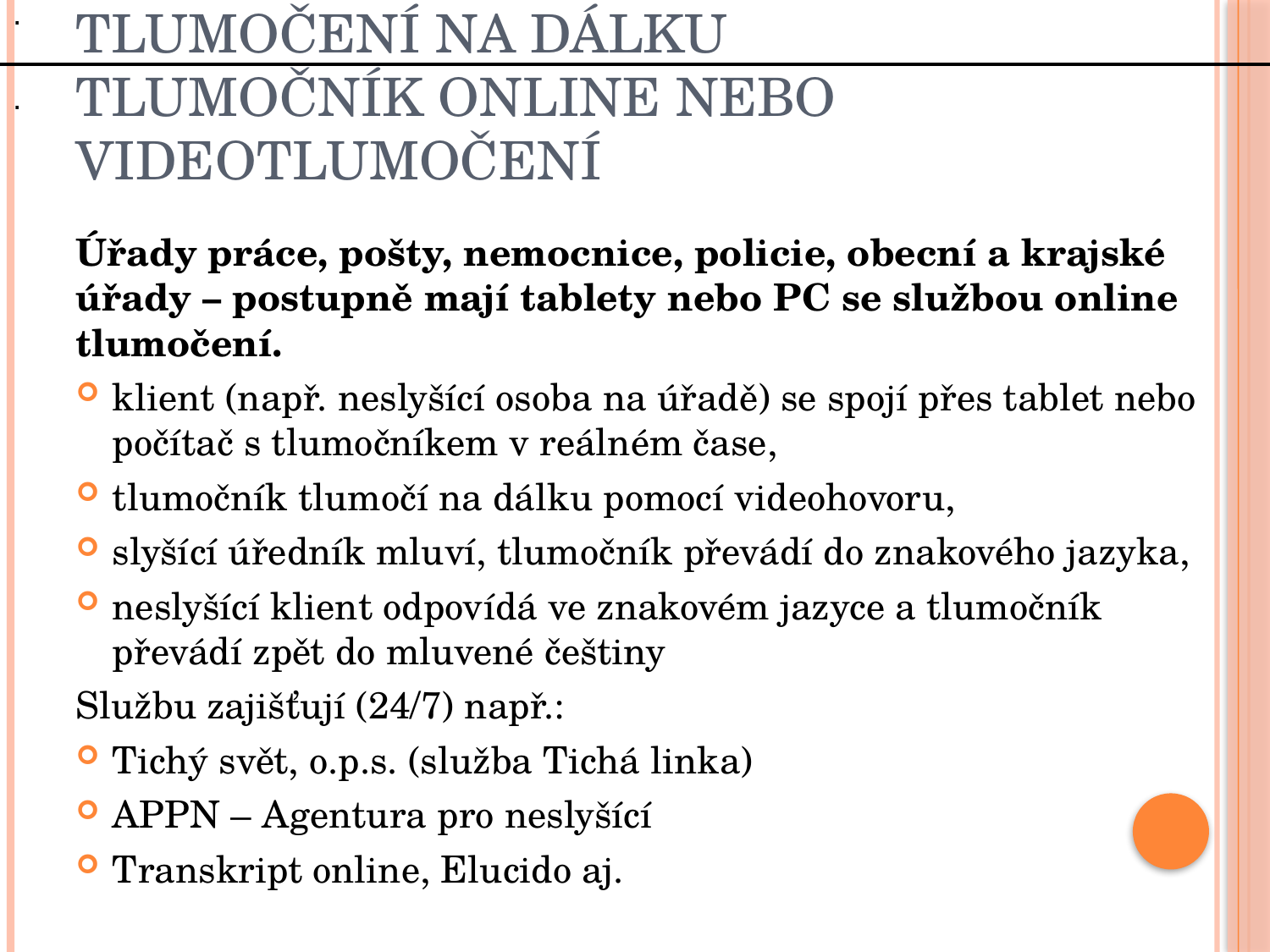

.

# Tlumočení na dálku tlumočník online nebo videotlumočení

.
Úřady práce, pošty, nemocnice, policie, obecní a krajské úřady – postupně mají tablety nebo PC se službou online tlumočení.
klient (např. neslyšící osoba na úřadě) se spojí přes tablet nebo počítač s tlumočníkem v reálném čase,
tlumočník tlumočí na dálku pomocí videohovoru,
slyšící úředník mluví, tlumočník převádí do znakového jazyka,
neslyšící klient odpovídá ve znakovém jazyce a tlumočník převádí zpět do mluvené češtiny
Službu zajišťují (24/7) např.:
Tichý svět, o.p.s. (služba Tichá linka)
APPN – Agentura pro neslyšící
Transkript online, Elucido aj.